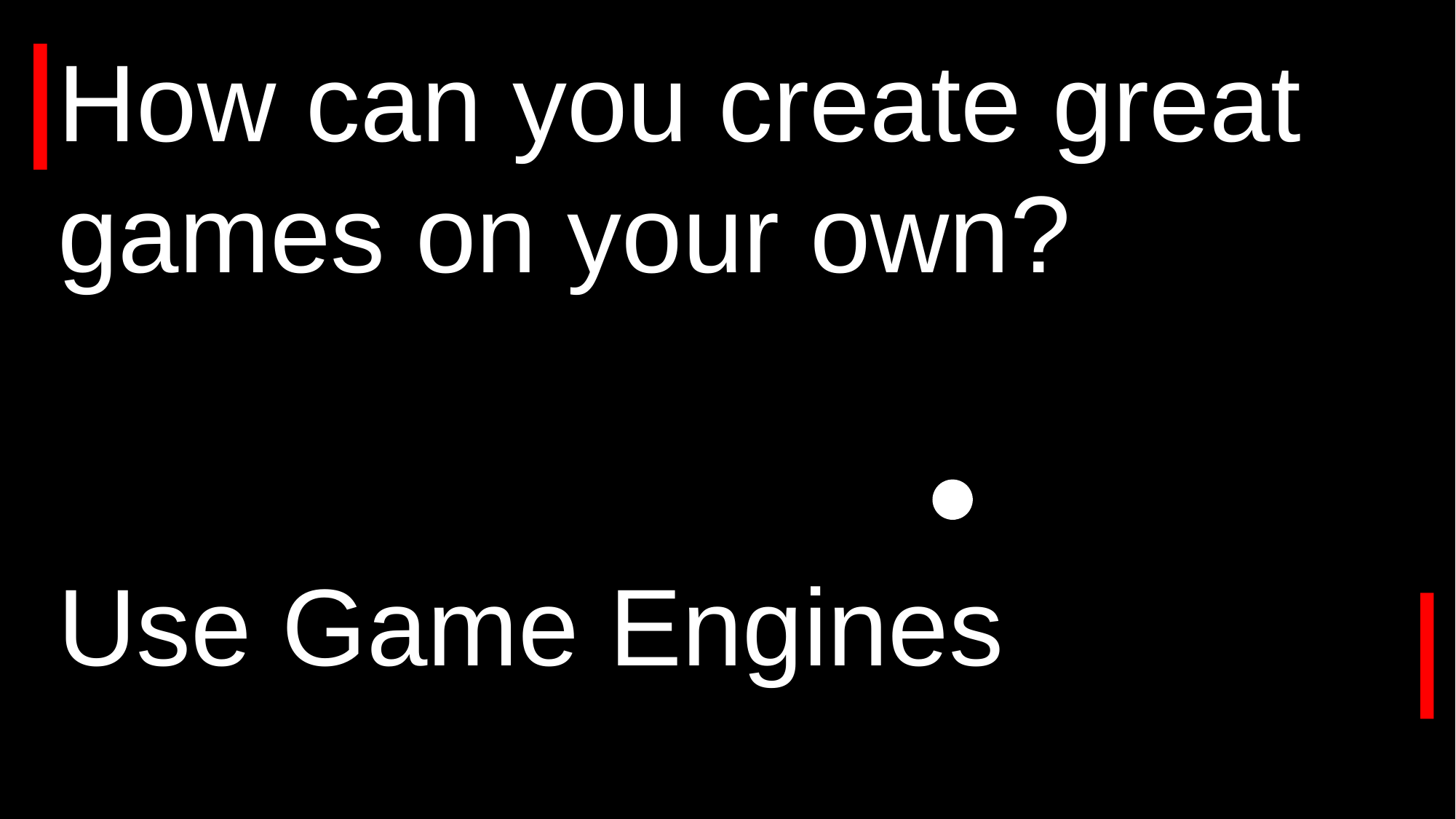

How can you create great games on your own?

Use Game Engines